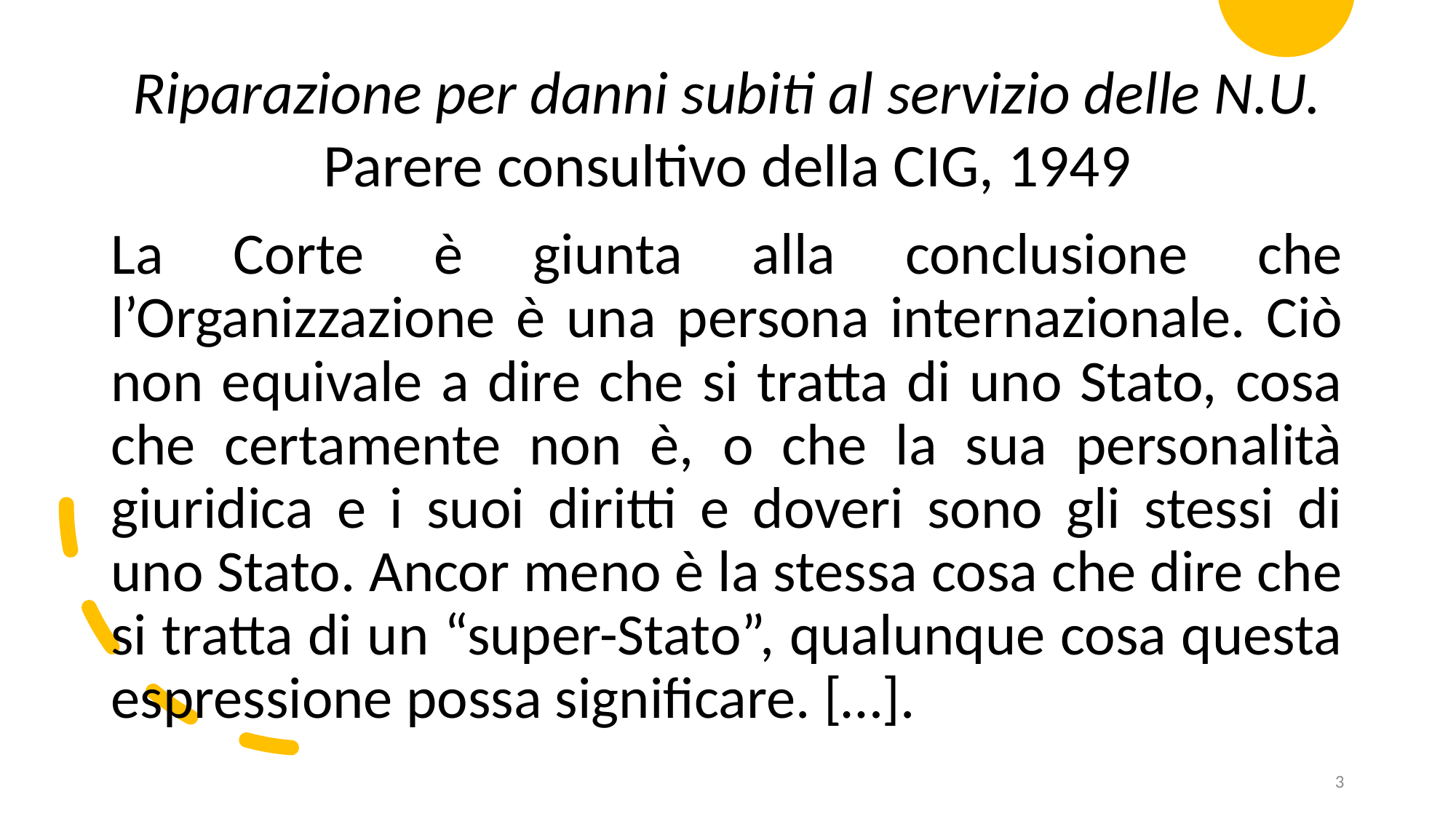

Riparazione per danni subiti al servizio delle N.U.
Parere consultivo della CIG, 1949
La Corte è giunta alla conclusione che l’Organizzazione è una persona internazionale. Ciò non equivale a dire che si tratta di uno Stato, cosa che certamente non è, o che la sua personalità giuridica e i suoi diritti e doveri sono gli stessi di uno Stato. Ancor meno è la stessa cosa che dire che si tratta di un “super-Stato”, qualunque cosa questa espressione possa significare. […].

3